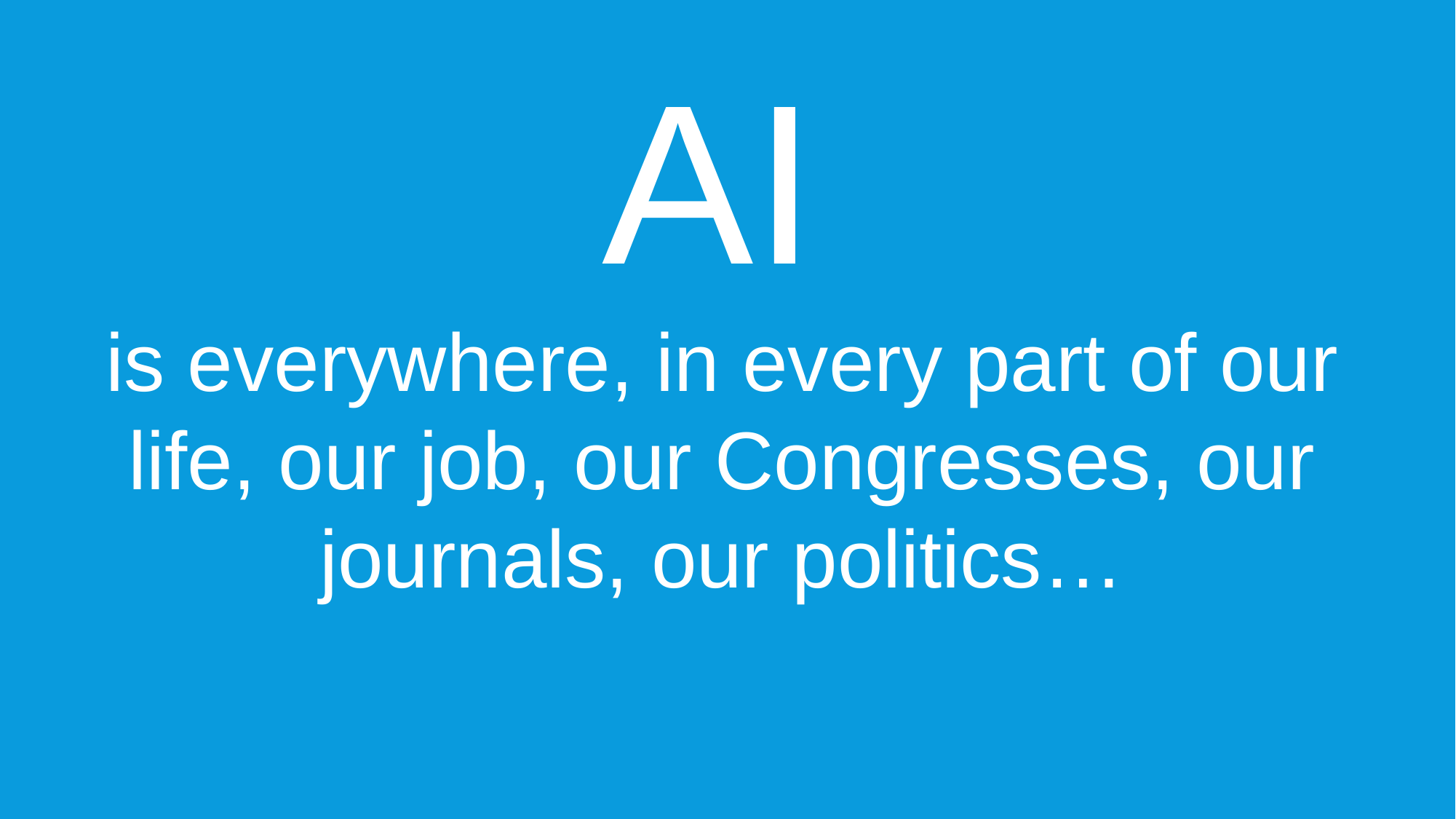

AI
is everywhere, in every part of our life, our job, our Congresses, our journals, our politics…